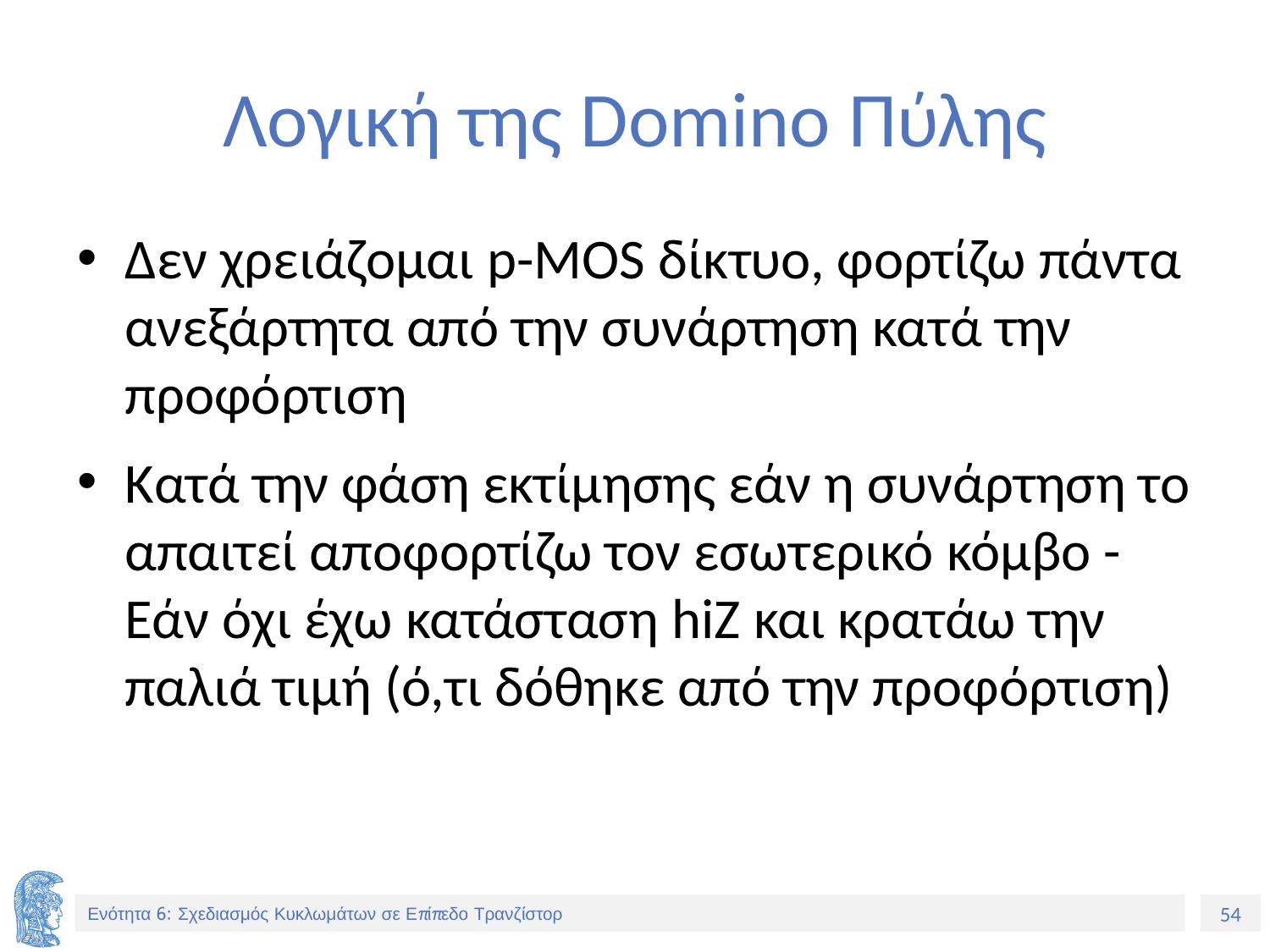

# Λογική της Domino Πύλης
Δεν χρειάζομαι p-MOS δίκτυο, φορτίζω πάντα ανεξάρτητα από την συνάρτηση κατά την προφόρτιση
Κατά την φάση εκτίμησης εάν η συνάρτηση το απαιτεί αποφορτίζω τον εσωτερικό κόμβο - Εάν όχι έχω κατάσταση hiZ και κρατάω την παλιά τιμή (ό,τι δόθηκε από την προφόρτιση)